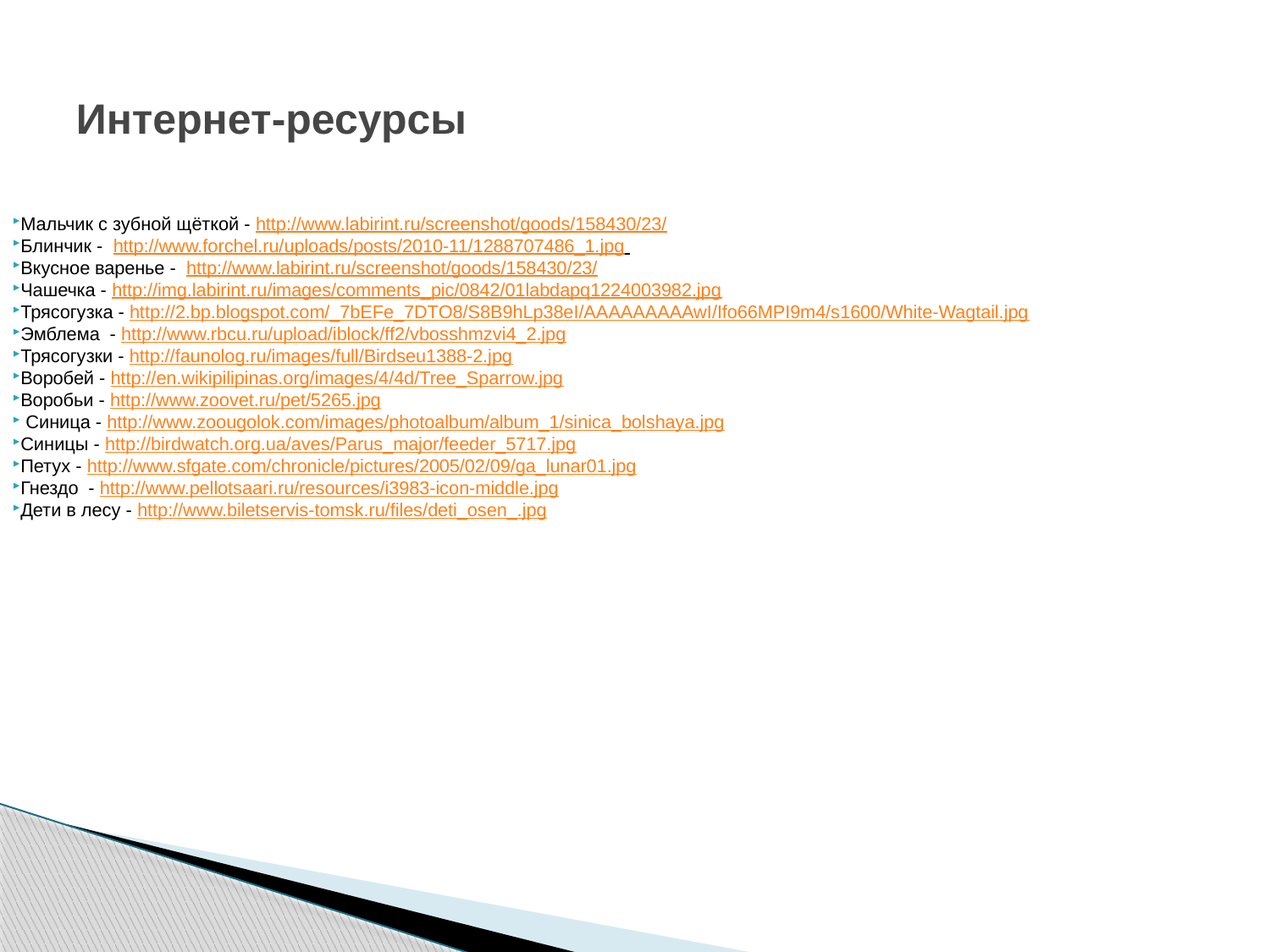

# Интернет-ресурсы
Мальчик с зубной щёткой - http://www.labirint.ru/screenshot/goods/158430/23/
Блинчик -  http://www.forchel.ru/uploads/posts/2010-11/1288707486_1.jpg
Вкусное варенье -  http://www.labirint.ru/screenshot/goods/158430/23/
Чашечка - http://img.labirint.ru/images/comments_pic/0842/01labdapq1224003982.jpg
Трясогузка - http://2.bp.blogspot.com/_7bEFe_7DTO8/S8B9hLp38eI/AAAAAAAAAwI/Ifo66MPI9m4/s1600/White-Wagtail.jpg
Эмблема  - http://www.rbcu.ru/upload/iblock/ff2/vbosshmzvi4_2.jpg
Трясогузки - http://faunolog.ru/images/full/Birdseu1388-2.jpg
Воробей - http://en.wikipilipinas.org/images/4/4d/Tree_Sparrow.jpg
Воробьи - http://www.zoovet.ru/pet/5265.jpg
 Синица - http://www.zoougolok.com/images/photoalbum/album_1/sinica_bolshaya.jpg
Синицы - http://birdwatch.org.ua/aves/Parus_major/feeder_5717.jpg
Петух - http://www.sfgate.com/chronicle/pictures/2005/02/09/ga_lunar01.jpg
Гнездо  - http://www.pellotsaari.ru/resources/i3983-icon-middle.jpg
Дети в лесу - http://www.biletservis-tomsk.ru/files/deti_osen_.jpg